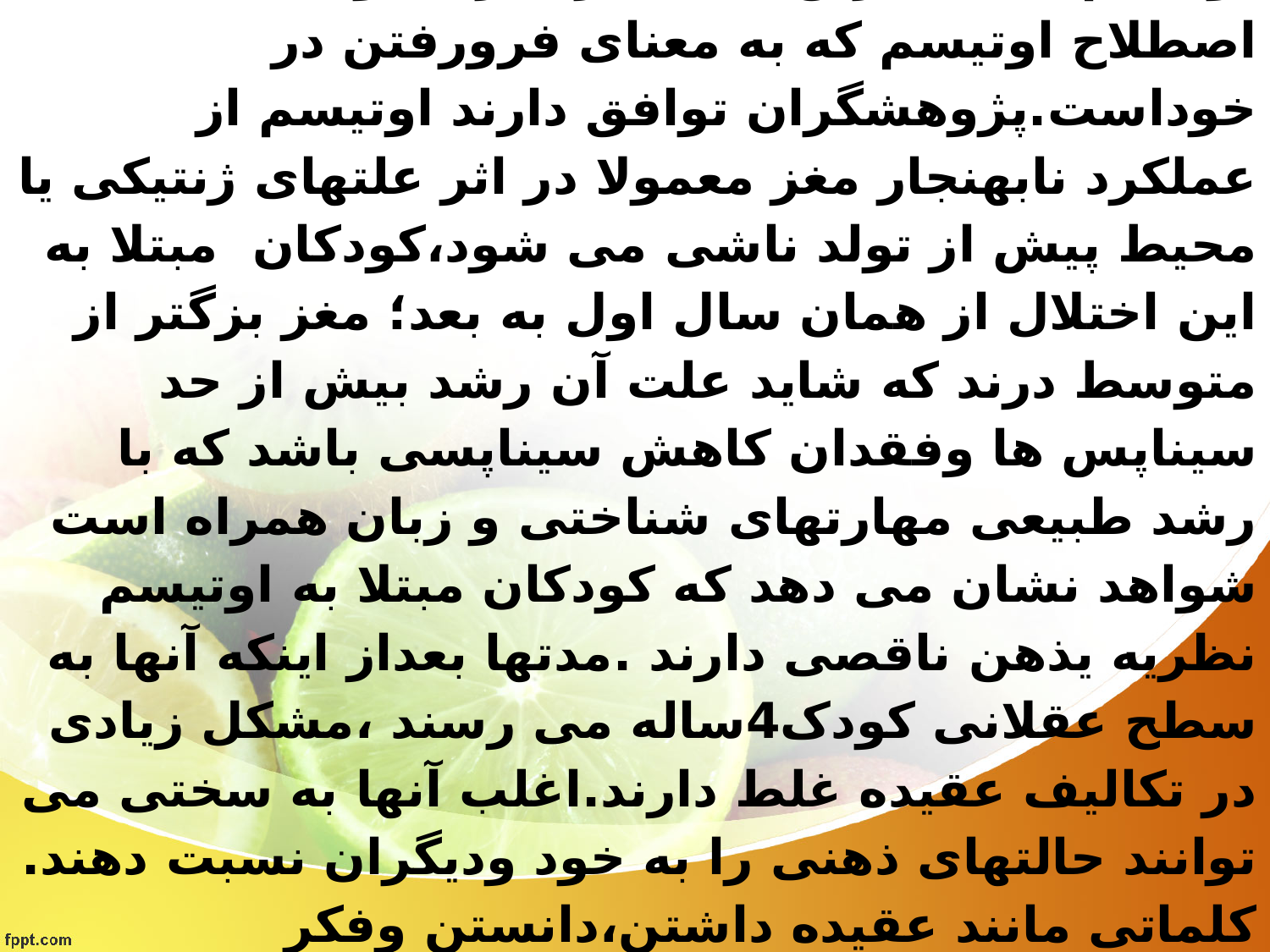

# *کوری ذهن و اوتیسم* اوتیسم ؛ شدیدترین اختلال رفتاری کودکی است؛اصطلاح اوتیسم که به معنای فرورفتن در خوداست.پژوهشگران توافق دارند اوتیسم از عملکرد نابهنجار مغز معمولا در اثر علتهای ژنتیکی یا محیط پیش از تولد ناشی می شود،کودکان  مبتلا به این اختلال از همان سال اول به بعد؛ مغز بزگتر از متوسط درند که شاید علت آن رشد بیش از حد سیناپس ها وفقدان کاهش سیناپسی باشد که با رشد طبیعی مهارتهای شناختی و زبان همراه است شواهد نشان می دهد که کودکان مبتلا به اوتیسم نظریه یذهن ناقصی دارند .مدتها بعداز اینکه آنها به سطح عقلانی کودک4ساله می رسند ،مشکل زیادی در تکالیف عقیده غلط دارند.اغلب آنها به سختی می توانند حالتهای ذهنی را به خود ودیگران نسبت دهند. کلماتی مانند عقیده داشتن،دانستن وفکر کردن،احساس کردن و وانمود کردن به ندرت بخشی از واژگان آنهاست